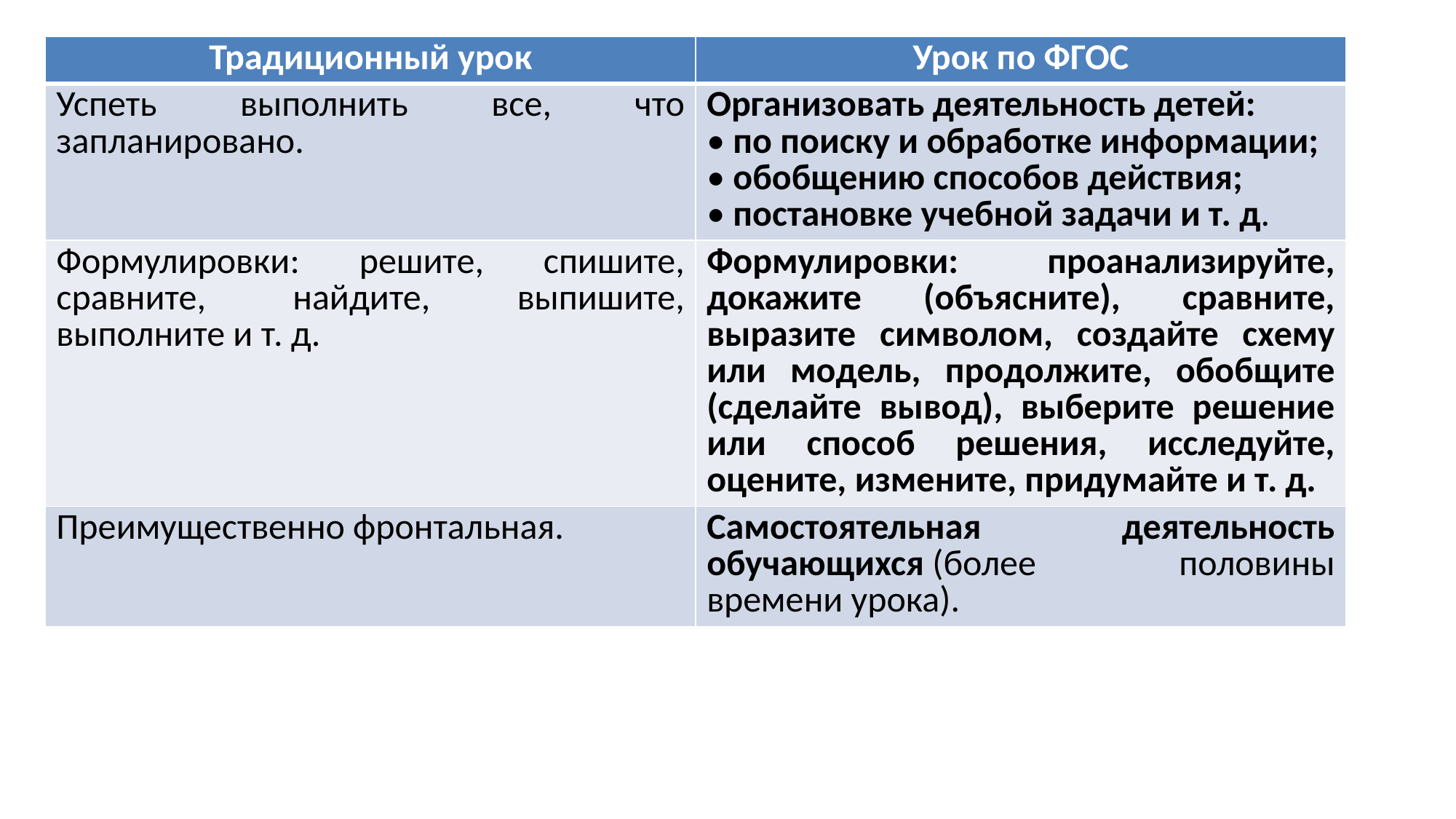

#
| Традиционный урок | Урок по ФГОС |
| --- | --- |
| Успеть выполнить все, что запланировано. | Организовать деятельность детей: • по поиску и обработке информации; • обобщению способов действия; • постановке учебной задачи и т. д. |
| Формулировки: решите, спишите, сравните, найдите, выпишите, выполните и т. д. | Формулировки: проанализируйте, докажите (объясните), сравните, выразите символом, создайте схему или модель, продолжите, обобщите (сделайте вывод), выберите решение или способ решения, исследуйте, оцените, измените, придумайте и т. д. |
| Преимущественно фронтальная. | Самостоятельная деятельность обучающихся (более половины времени урока). |